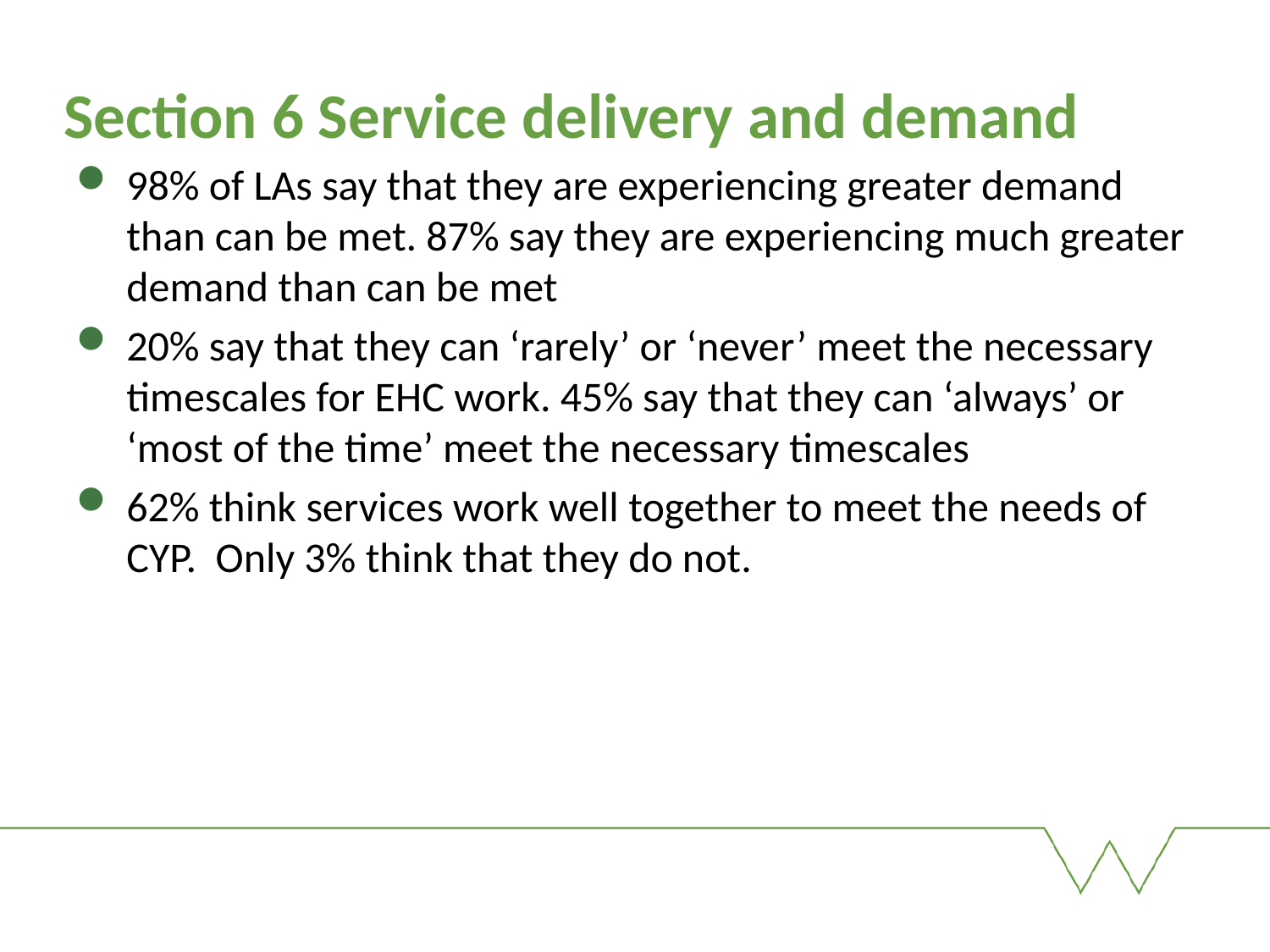

# Section 6 Service delivery and demand
98% of LAs say that they are experiencing greater demand than can be met. 87% say they are experiencing much greater demand than can be met
20% say that they can ‘rarely’ or ‘never’ meet the necessary timescales for EHC work. 45% say that they can ‘always’ or ‘most of the time’ meet the necessary timescales
62% think services work well together to meet the needs of CYP.  Only 3% think that they do not.